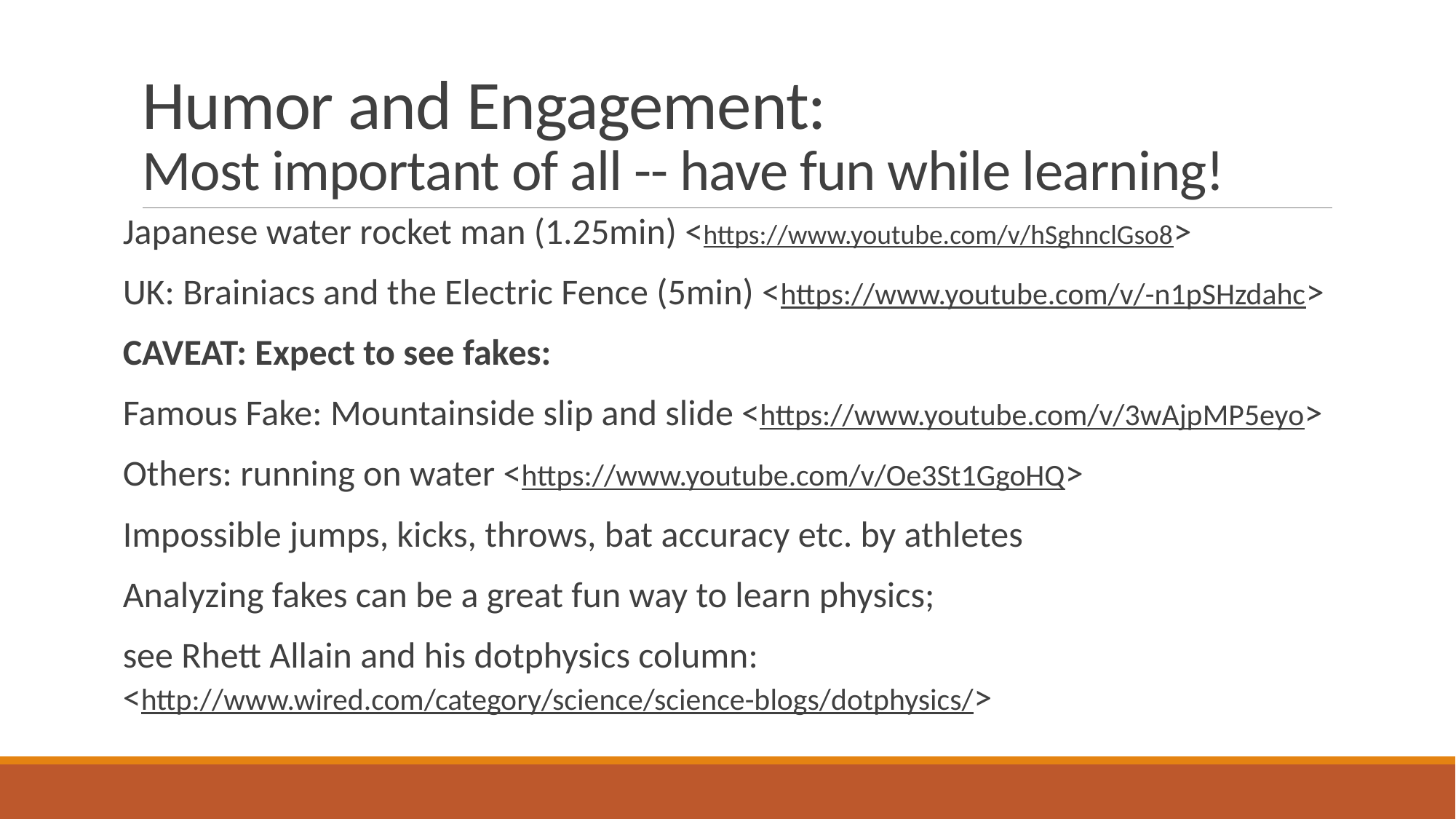

# Humor and Engagement: Most important of all -- have fun while learning!
Japanese water rocket man (1.25min) <https://www.youtube.com/v/hSghnclGso8>
UK: Brainiacs and the Electric Fence (5min) <https://www.youtube.com/v/-n1pSHzdahc>
CAVEAT: Expect to see fakes:
Famous Fake: Mountainside slip and slide <https://www.youtube.com/v/3wAjpMP5eyo>
Others: running on water <https://www.youtube.com/v/Oe3St1GgoHQ>
Impossible jumps, kicks, throws, bat accuracy etc. by athletes
Analyzing fakes can be a great fun way to learn physics;
see Rhett Allain and his dotphysics column:
<http://www.wired.com/category/science/science-blogs/dotphysics/>